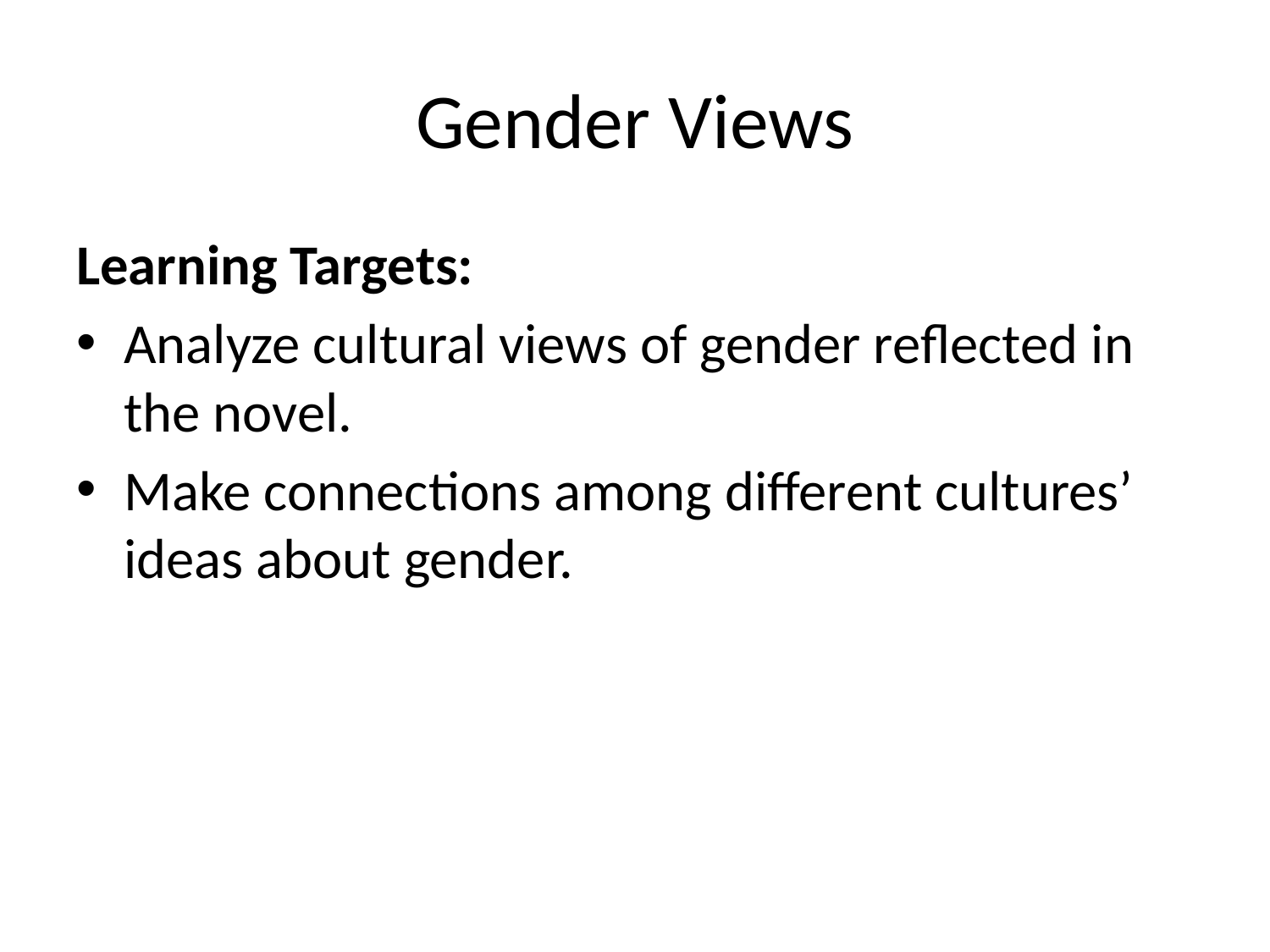

# Gender Views
Learning Targets:
Analyze cultural views of gender reflected in the novel.
Make connections among different cultures’ ideas about gender.